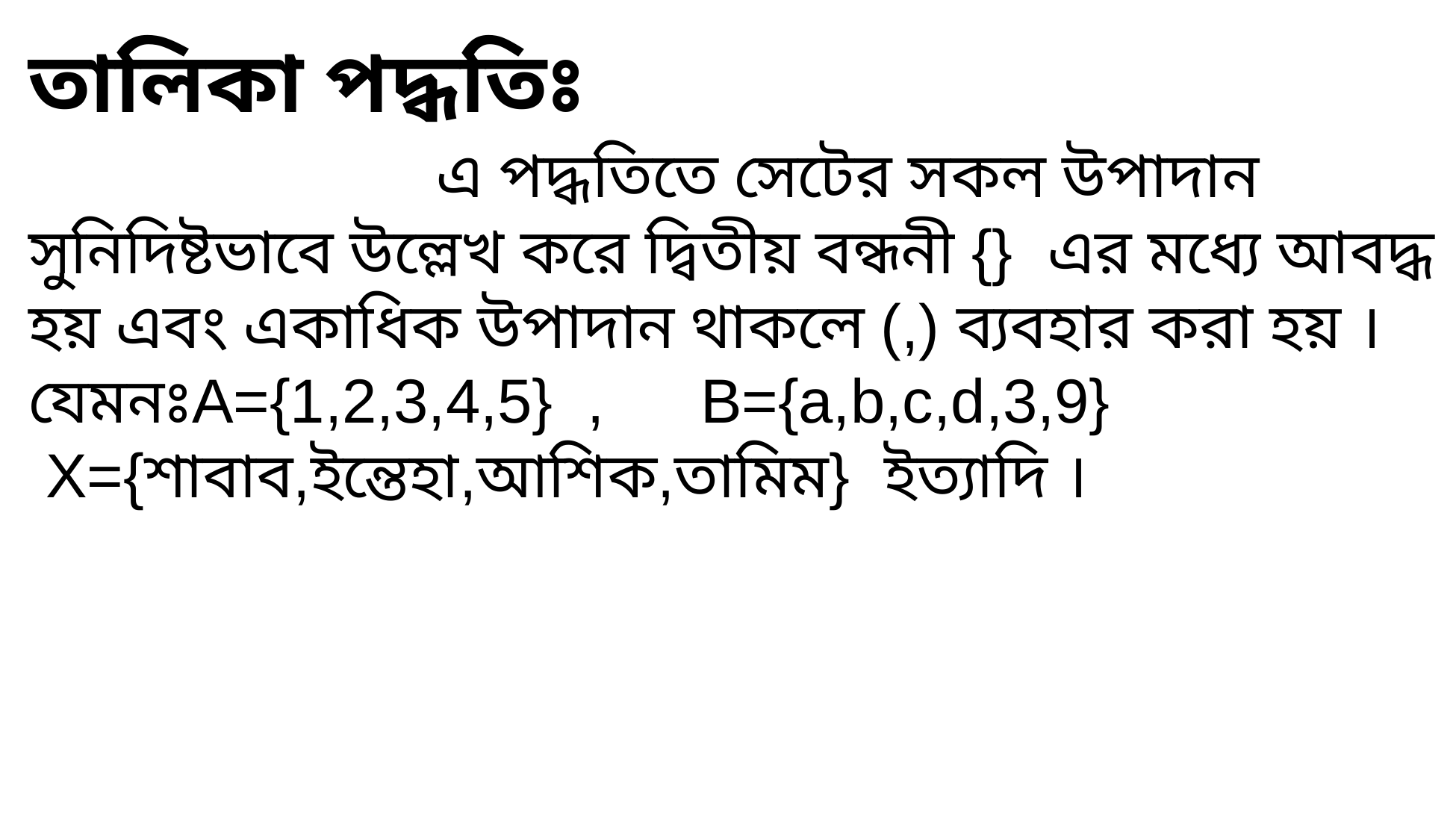

তালিকা পদ্ধতিঃ
                       এ পদ্ধতিতে সেটের সকল উপাদান সুনিদিষ্টভাবে উল্লেখ করে দ্বিতীয় বন্ধনী {}  এর মধ্যে আবদ্ধ হয় এবং একাধিক উপাদান থাকলে (,) ব্যবহার করা হয় । যেমনঃA={1,2,3,4,5}  ,	B={a,b,c,d,3,9}
 X={শাবাব,ইন্তেহা,আশিক,তামিম}  ইত্যাদি ।